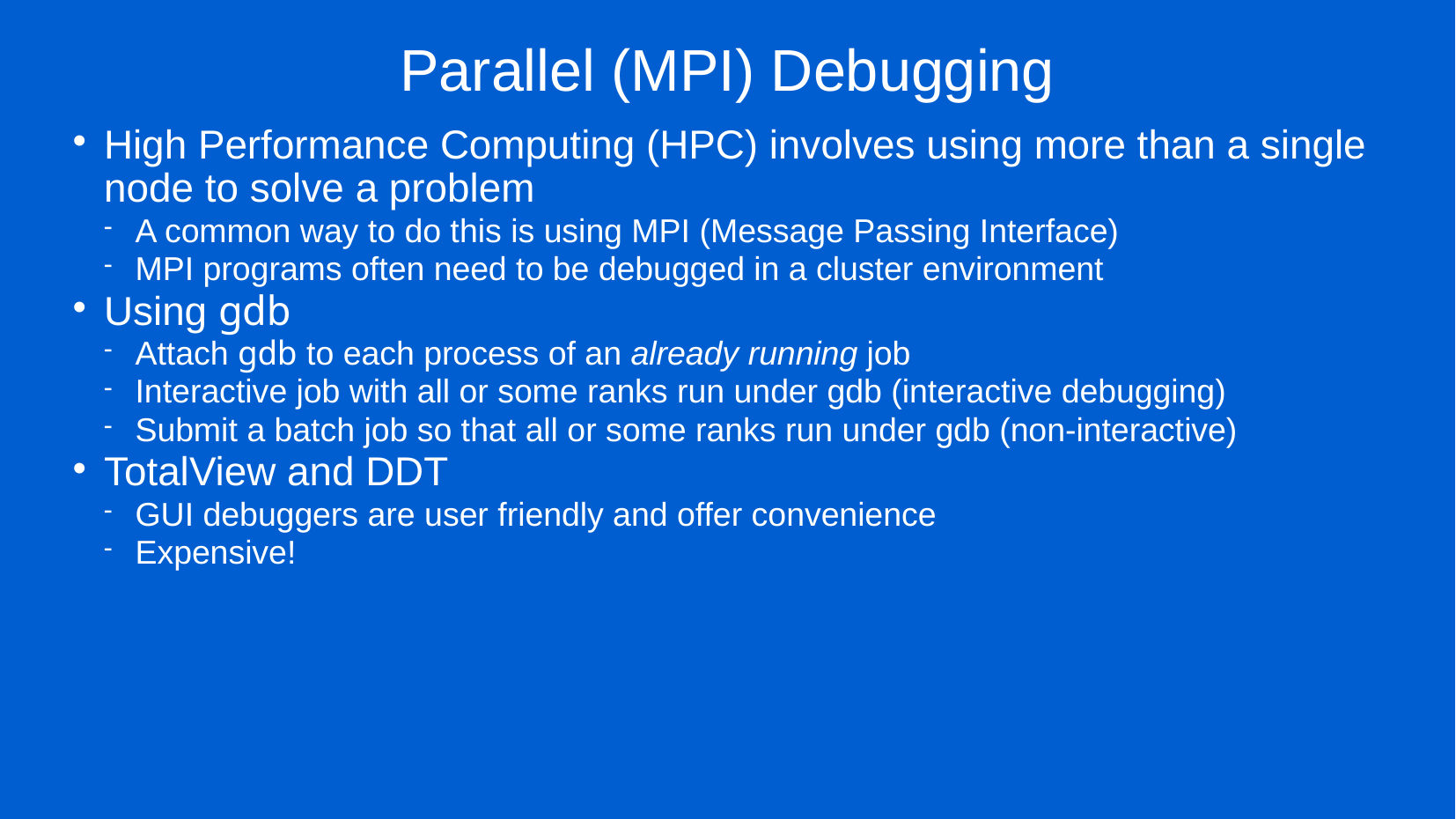

# Parallel (MPI) Debugging
High Performance Computing (HPC) involves using more than a single node to solve a problem
A common way to do this is using MPI (Message Passing Interface)
MPI programs often need to be debugged in a cluster environment
Using gdb
Attach gdb to each process of an already running job
Interactive job with all or some ranks run under gdb (interactive debugging)
Submit a batch job so that all or some ranks run under gdb (non-interactive)
TotalView and DDT
GUI debuggers are user friendly and offer convenience
Expensive!